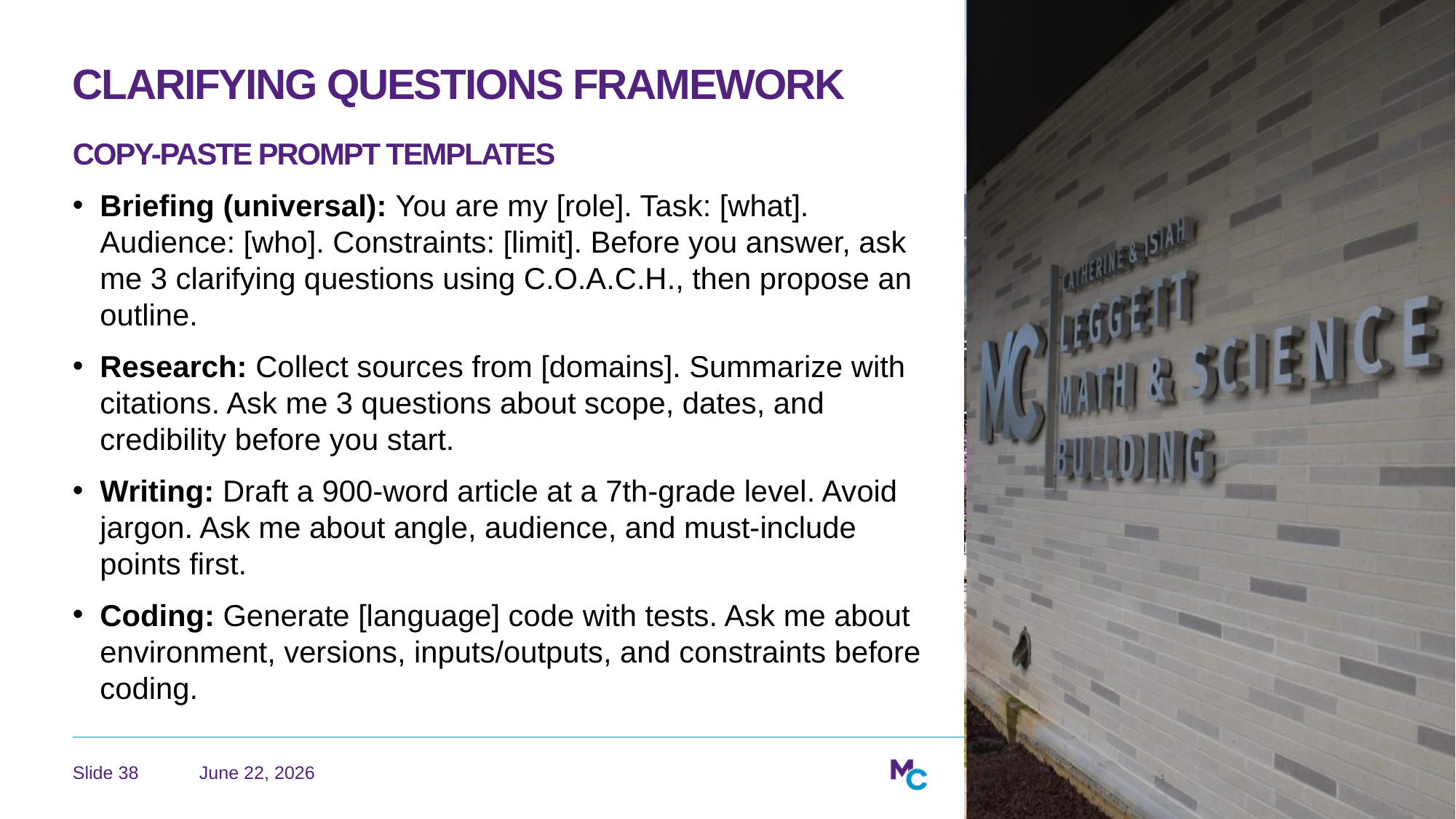

# Clarifying Questions Framework Copy-Paste Prompt Templates
Briefing (universal): You are my [role]. Task: [what]. Audience: [who]. Constraints: [limit]. Before you answer, ask me 3 clarifying questions using C.O.A.C.H., then propose an outline.
Research: Collect sources from [domains]. Summarize with citations. Ask me 3 questions about scope, dates, and credibility before you start.
Writing: Draft a 900-word article at a 7th-grade level. Avoid jargon. Ask me about angle, audience, and must-include points first.
Coding: Generate [language] code with tests. Ask me about environment, versions, inputs/outputs, and constraints before coding.
June 22, 2026